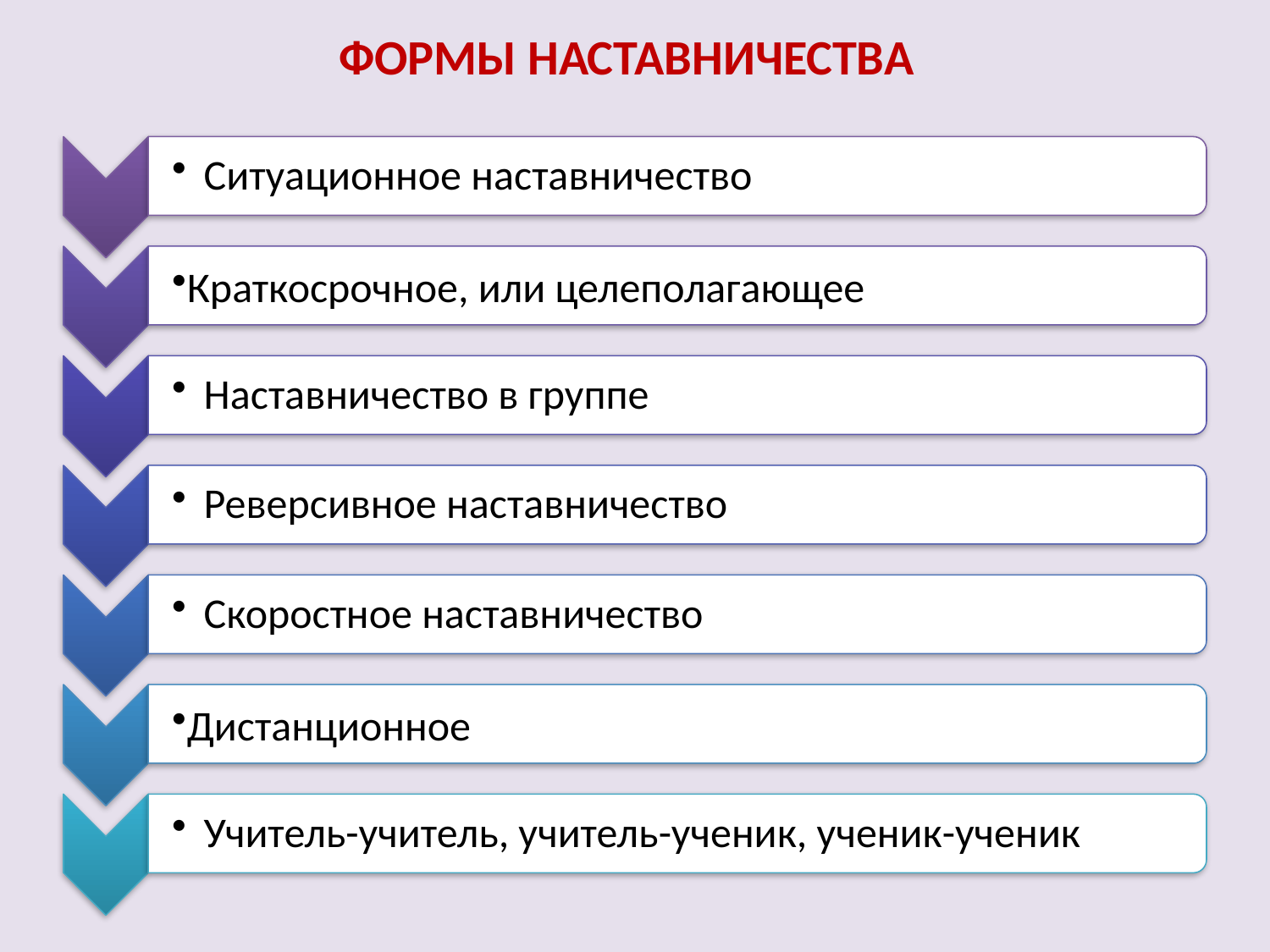

# ФОРМЫ НАСТАВНИЧЕСТВА

Ситуационное наставничество

Краткосрочное, или целеполагающее

Наставничество в группе

Реверсивное наставничество

Скоростное наставничество

Дистанционное

Учитель-учитель, учитель-ученик, ученик-ученик